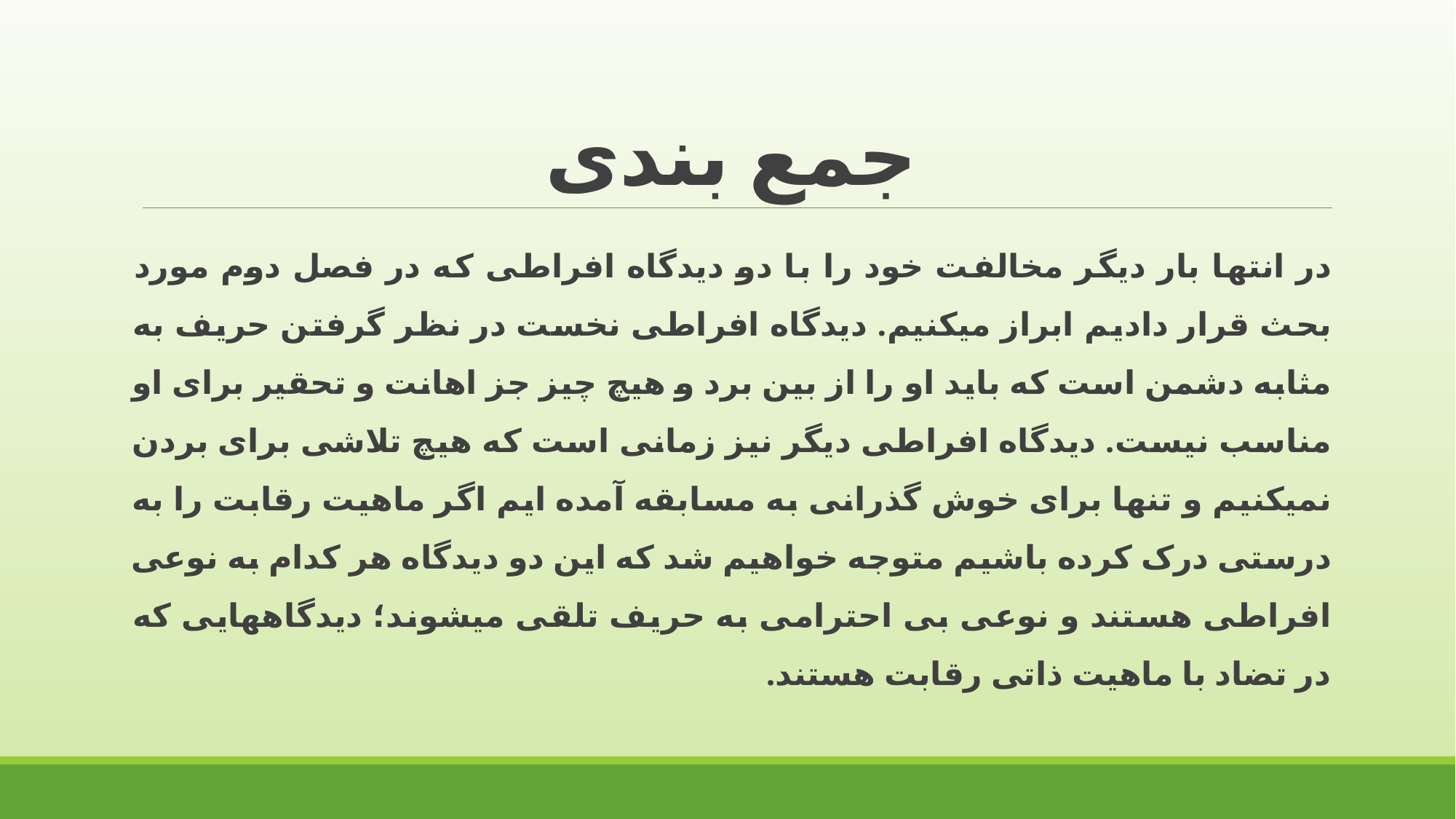

# جمع بندی
در انتها بار دیگر مخالفت خود را با دو دیدگاه افراطی که در فصل دوم مورد بحث قرار دادیم ابراز میکنیم. دیدگاه افراطی نخست در نظر گرفتن حریف به مثابه دشمن است که باید او را از بین برد و هیچ چیز جز اهانت و تحقیر برای او مناسب نیست. دیدگاه افراطی دیگر نیز زمانی است که هیچ تلاشی برای بردن نمیکنیم و تنها برای خوش گذرانی به مسابقه آمده ایم اگر ماهیت رقابت را به درستی درک کرده باشیم متوجه خواهیم شد که این دو دیدگاه هر کدام به نوعی افراطی هستند و نوعی بی احترامی به حریف تلقی میشوند؛ دیدگاههایی که در تضاد با ماهیت ذاتی رقابت هستند.